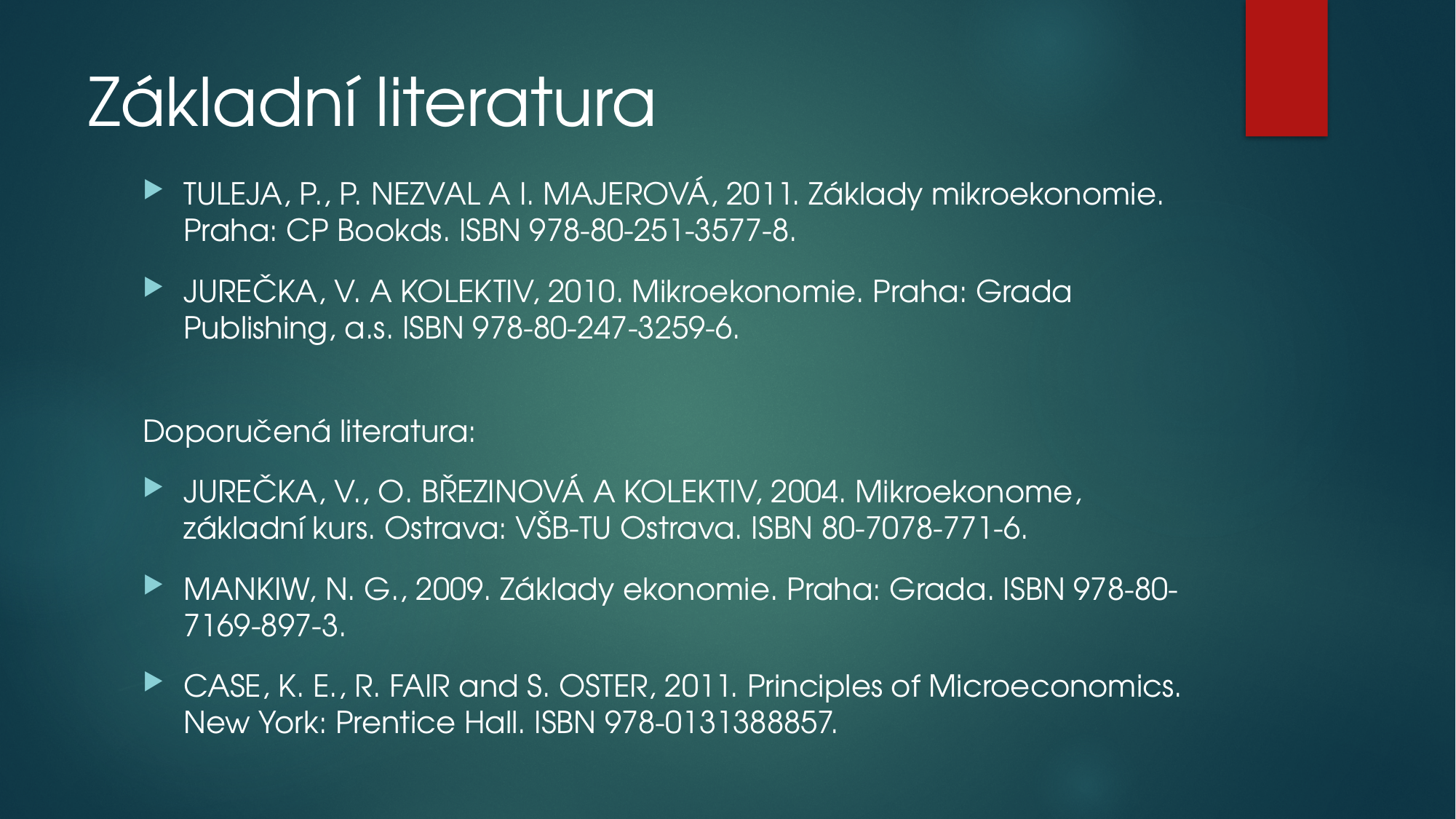

# Základní literatura
TULEJA, P., P. NEZVAL A I. MAJEROVÁ, 2011. Základy mikroekonomie. Praha: CP Bookds. ISBN 978-80-251-3577-8.
JUREČKA, V. A KOLEKTIV, 2010. Mikroekonomie. Praha: Grada Publishing, a.s. ISBN 978-80-247-3259-6.

Doporučená literatura:
JUREČKA, V., O. BŘEZINOVÁ A KOLEKTIV, 2004. Mikroekonome, základní kurs. Ostrava: VŠB-TU Ostrava. ISBN 80-7078-771-6.
MANKIW, N. G., 2009. Základy ekonomie. Praha: Grada. ISBN 978-80-7169-897-3.
CASE, K. E., R. FAIR and S. OSTER, 2011. Principles of Microeconomics. New York: Prentice Hall. ISBN 978-0131388857.